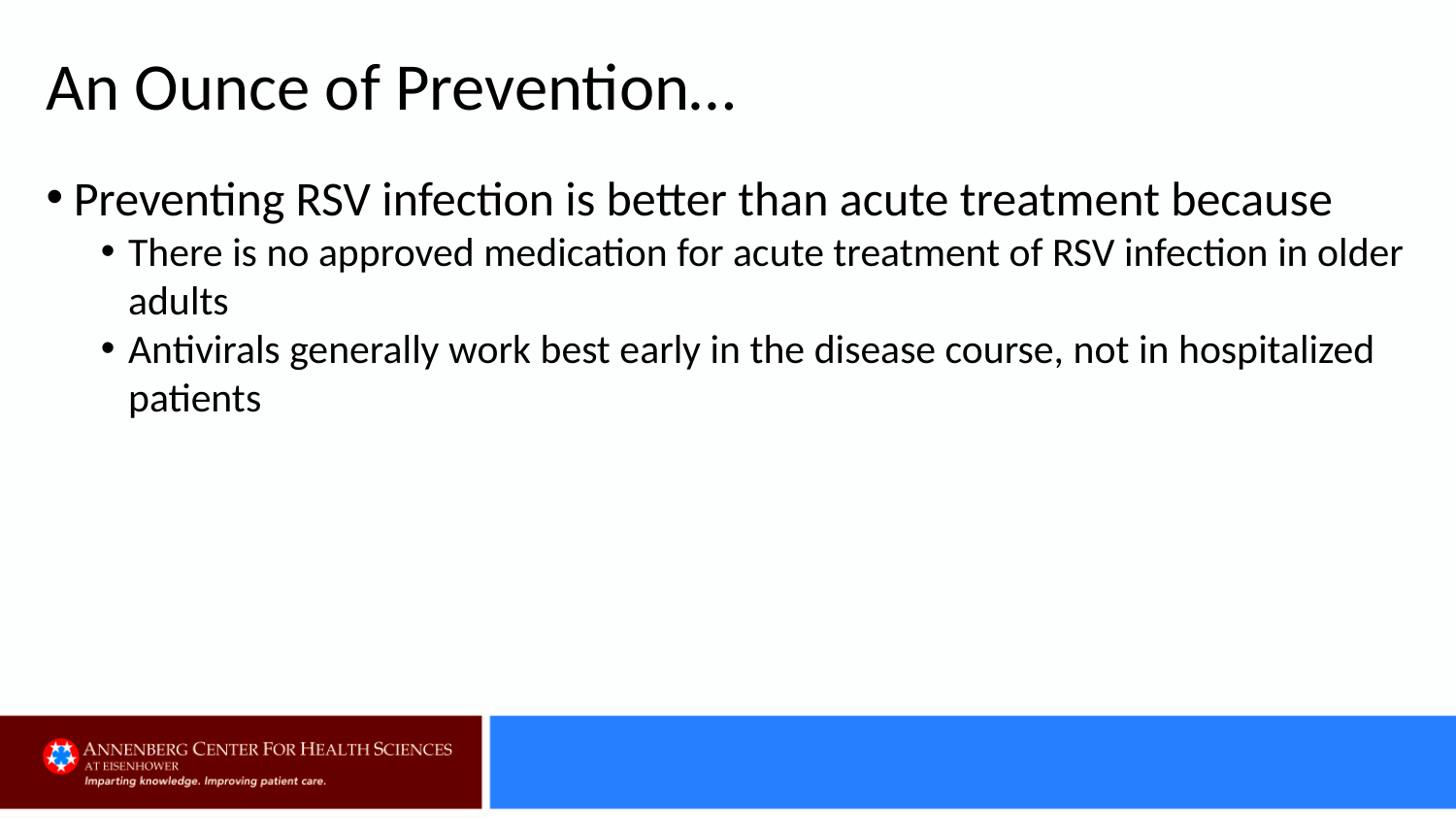

# An Ounce of Prevention…
Preventing RSV infection is better than acute treatment because
There is no approved medication for acute treatment of RSV infection in older adults
Antivirals generally work best early in the disease course, not in hospitalized patients